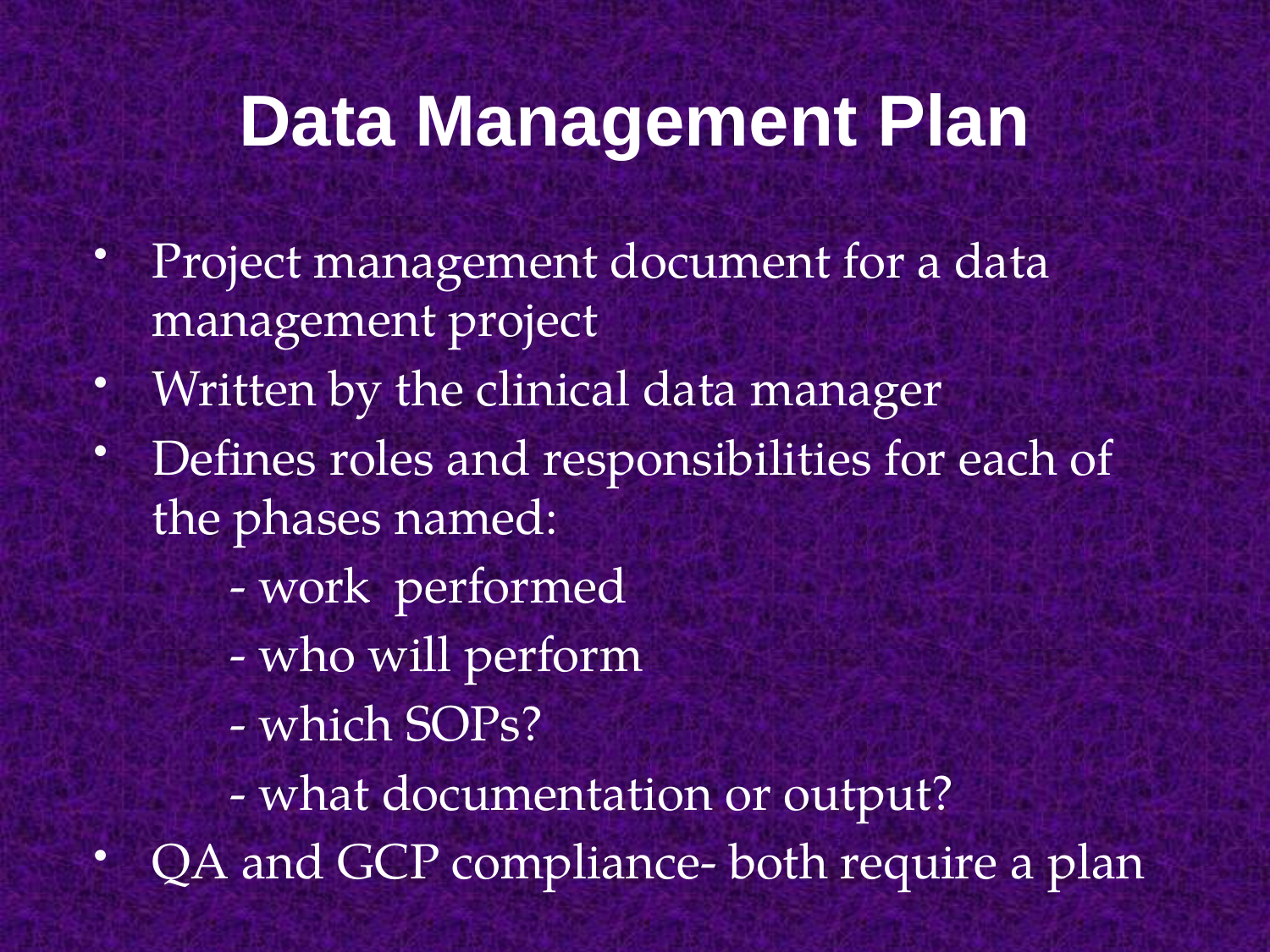

# Data Management Plan
Project management document for a data management project
Written by the clinical data manager
Defines roles and responsibilities for each of the phases named:
           - work  performed
           - who will perform
           - which SOPs?
           - what documentation or output?
QA and GCP compliance- both require a plan